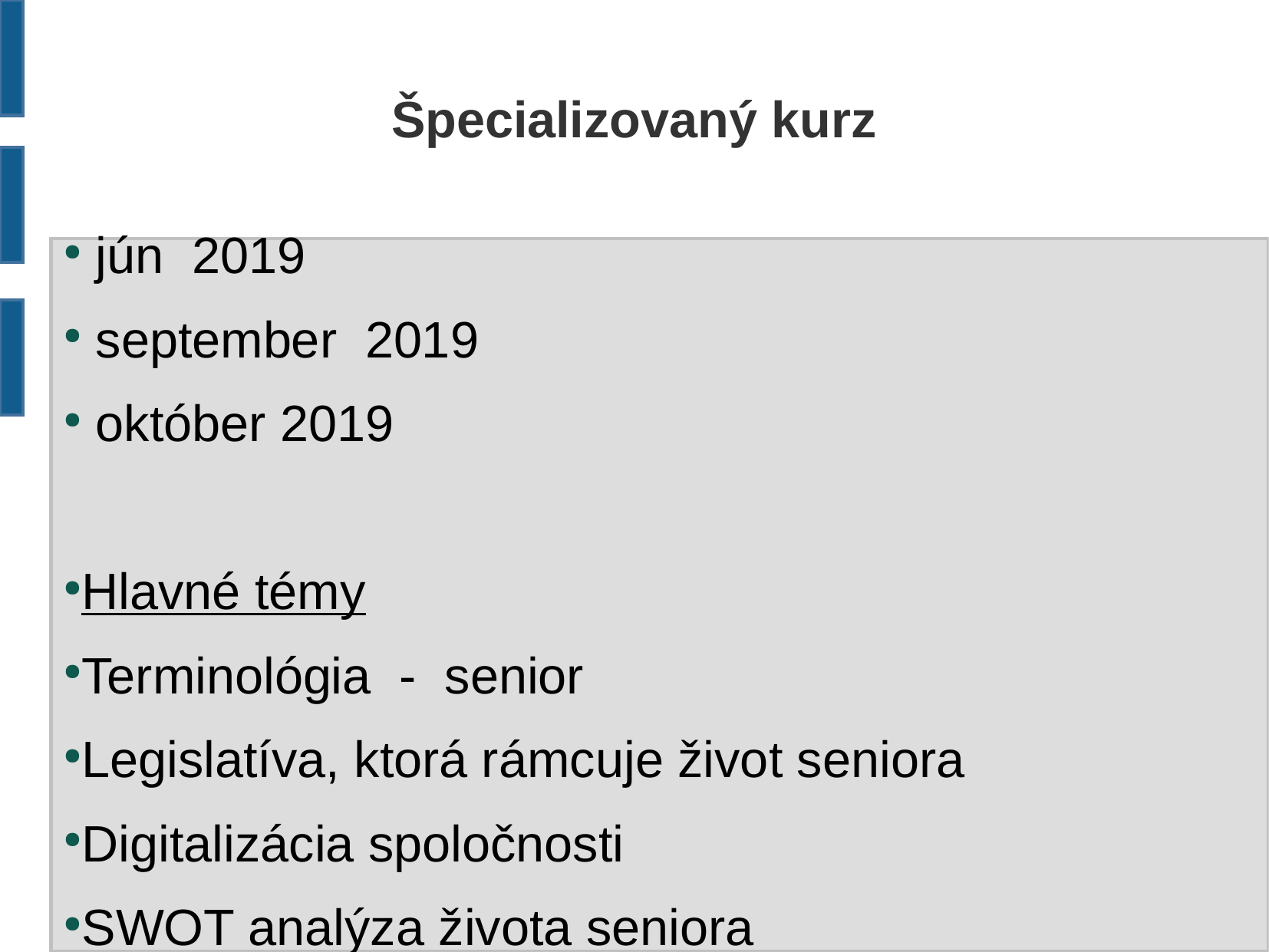

Špecializovaný kurz
 jún  2019
 september  2019
 október 2019

Hlavné témy
Terminológia  -  senior
Legislatíva, ktorá rámcuje život seniora
Digitalizácia spoločnosti
SWOT analýza života seniora

Prednášky a diskusie, konzultácie, závery, námety, východiská...